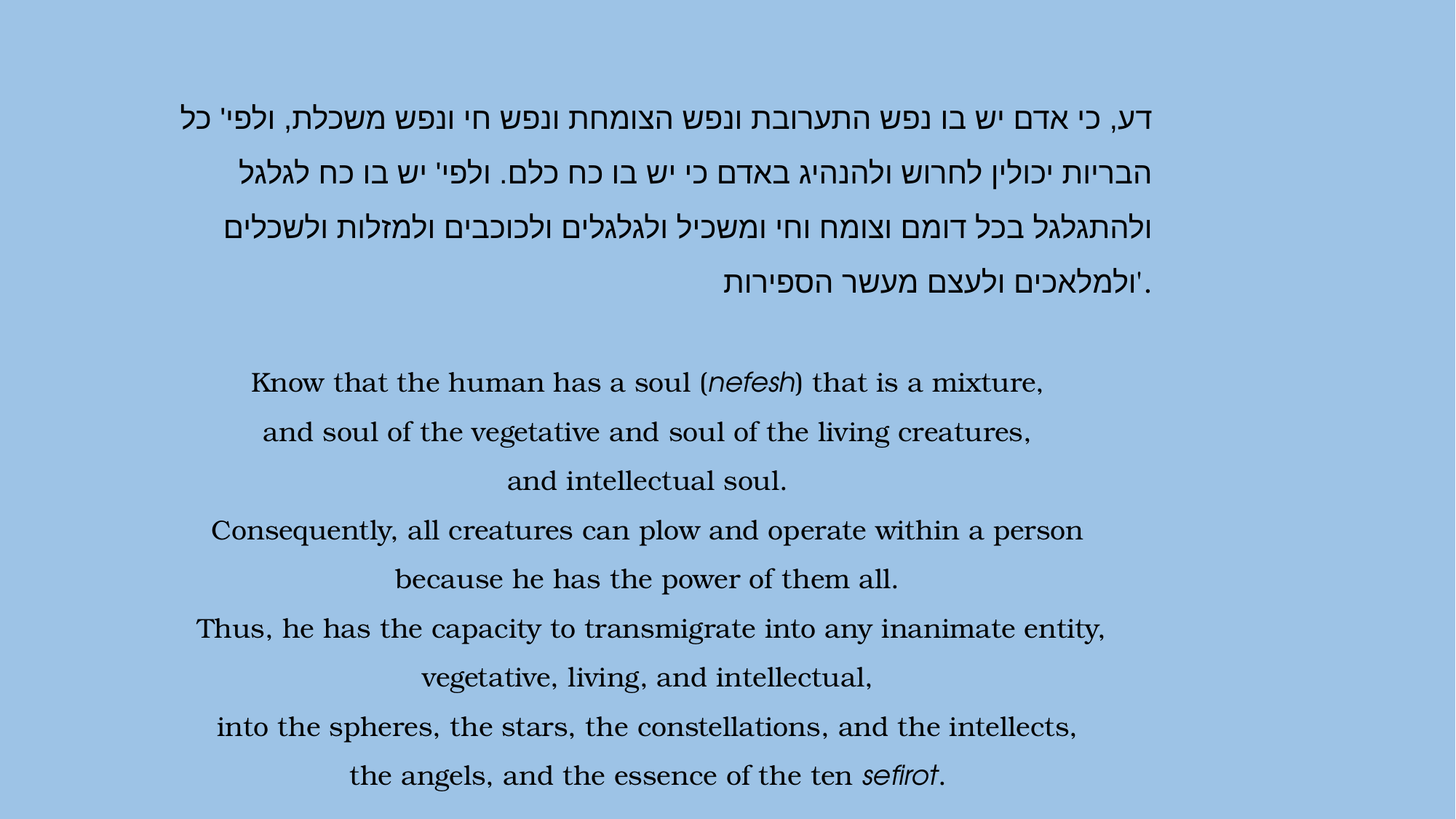

דע, כי אדם יש בו נפש התערובת ונפש הצומחת ונפש חי ונפש משכלת, ולפי' כל הבריות יכולין לחרוש ולהנהיג באדם כי יש בו כח כלם. ולפי' יש בו כח לגלגל ולהתגלגל בכל דומם וצומח וחי ומשכיל ולגלגלים ולכוכבים ולמזלות ולשכלים ולמלאכים ולעצם מעשר הספירות'.

Know that the human has a soul (nefesh) that is a mixture,
and soul of the vegetative and soul of the living creatures,
and intellectual soul.
Consequently, all creatures can plow and operate within a person
because he has the power of them all.
Thus, he has the capacity to transmigrate into any inanimate entity, vegetative, living, and intellectual,
into the spheres, the stars, the constellations, and the intellects,
the angels, and the essence of the ten sefirot.